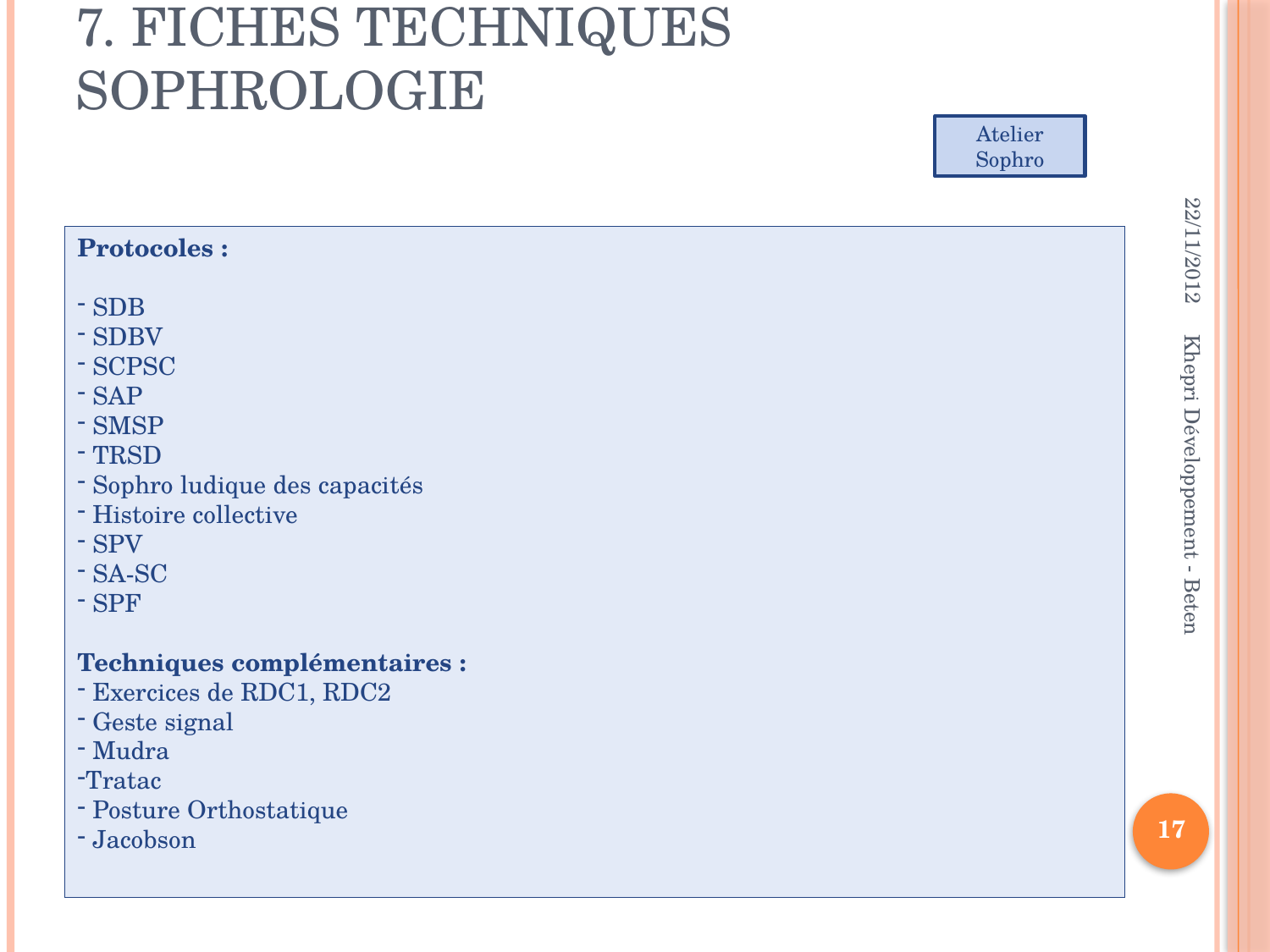

# 7. Fiches techniques Sophrologie
Atelier Sophro
22/11/2012
Protocoles :

 SDB
 SDBV
 SCPSC
 SAP
 SMSP
 TRSD
 Sophro ludique des capacités
 Histoire collective
 SPV
 SA-SC
 SPF

Techniques complémentaires :
 Exercices de RDC1, RDC2
 Geste signal
 Mudra
Tratac
 Posture Orthostatique
 Jacobson

Khepri Développement - Beten
17